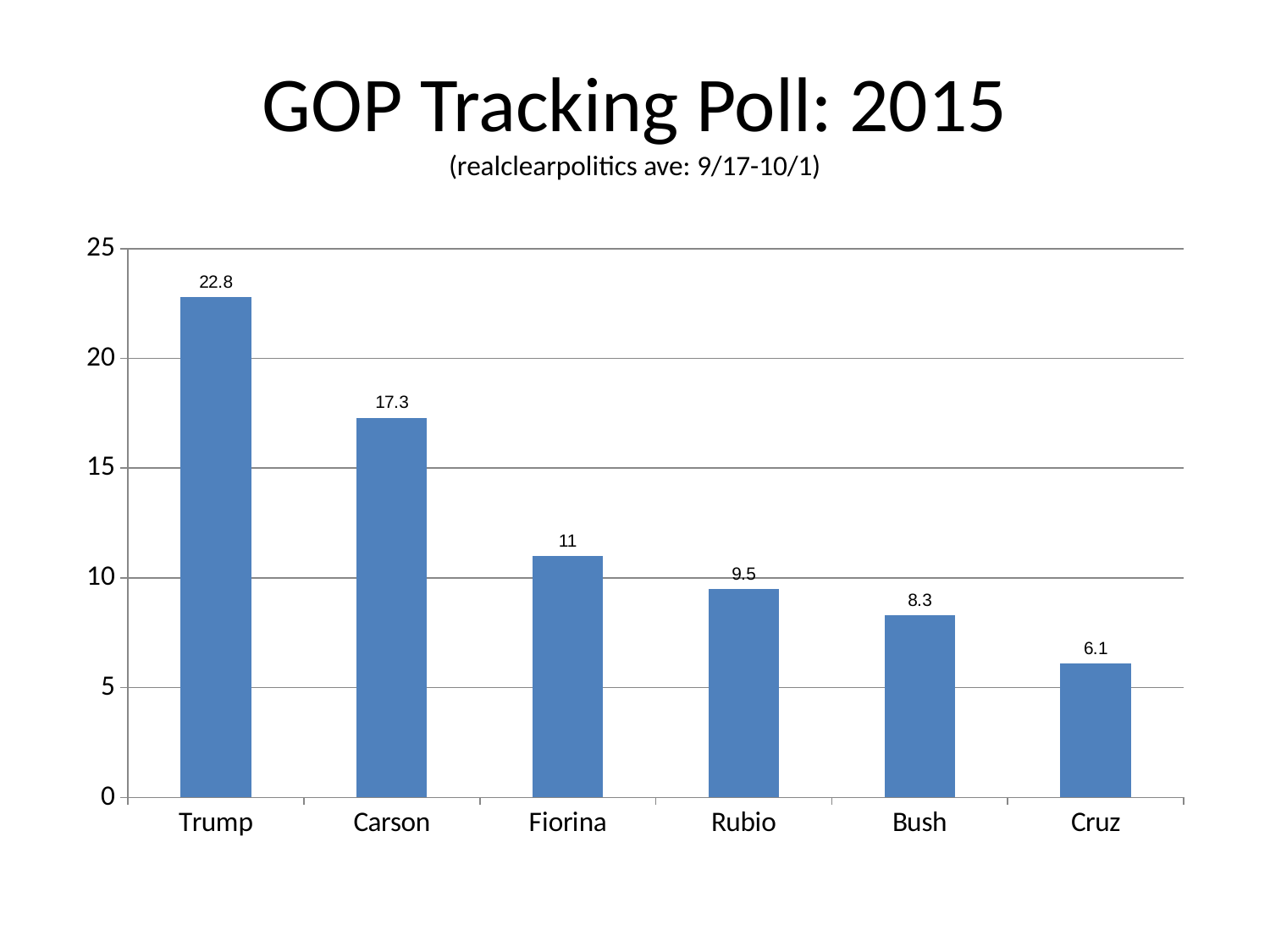

# GOP Tracking Poll: 2015 (realclearpolitics ave: 9/17-10/1)

### Chart

| Category | Sept/Oct 2015 |
|---|---|
| Trump | 22.8 |
| Carson | 17.3 |
| Fiorina | 11.0 |
| Rubio | 9.5 |
| Bush | 8.3 |
| Cruz | 6.1 |